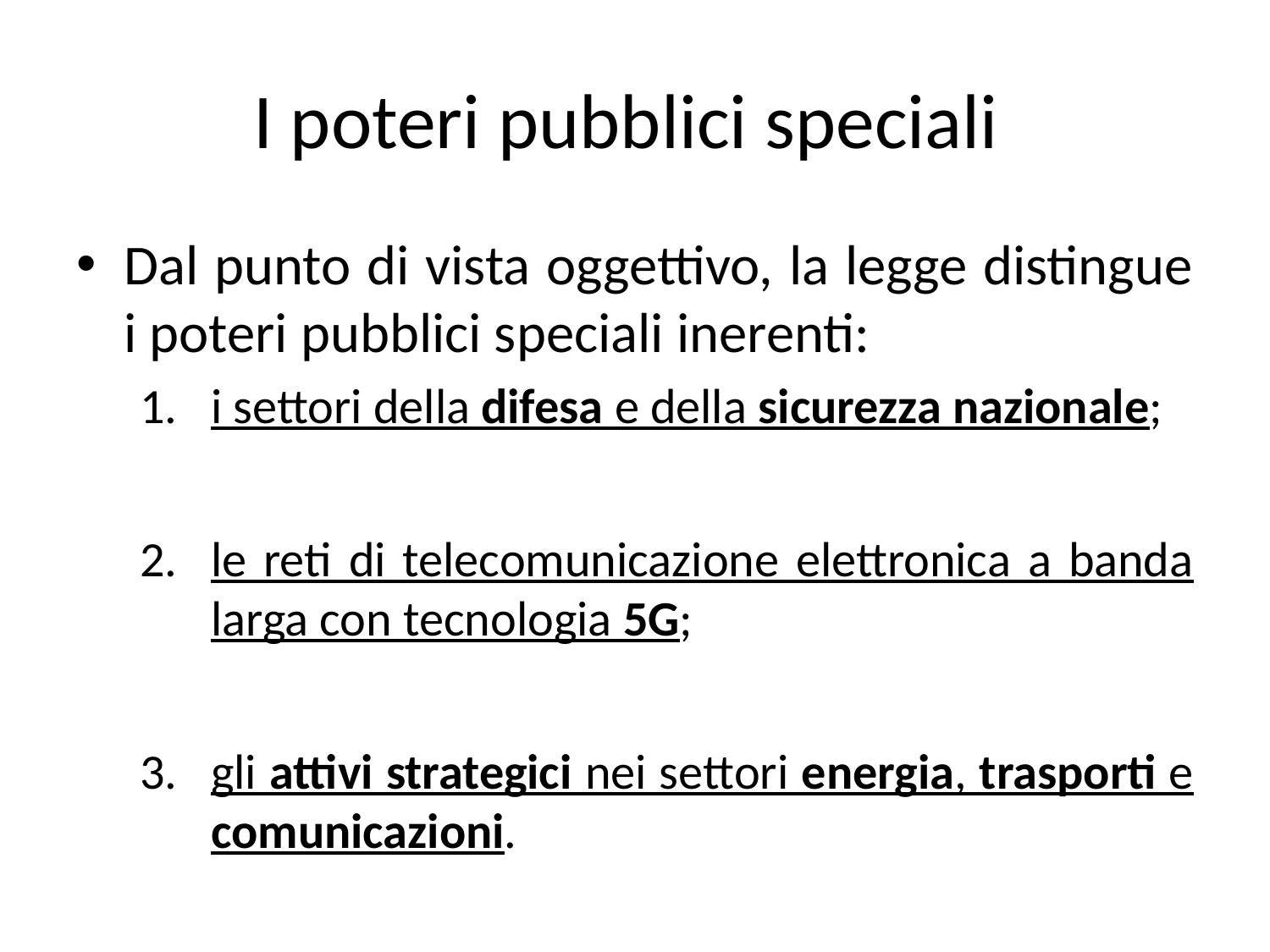

# I poteri pubblici speciali
Dal punto di vista oggettivo, la legge distingue i poteri pubblici speciali inerenti:
i settori della difesa e della sicurezza nazionale;

le reti di telecomunicazione elettronica a banda larga con tecnologia 5G;

gli attivi strategici nei settori energia, trasporti e comunicazioni.